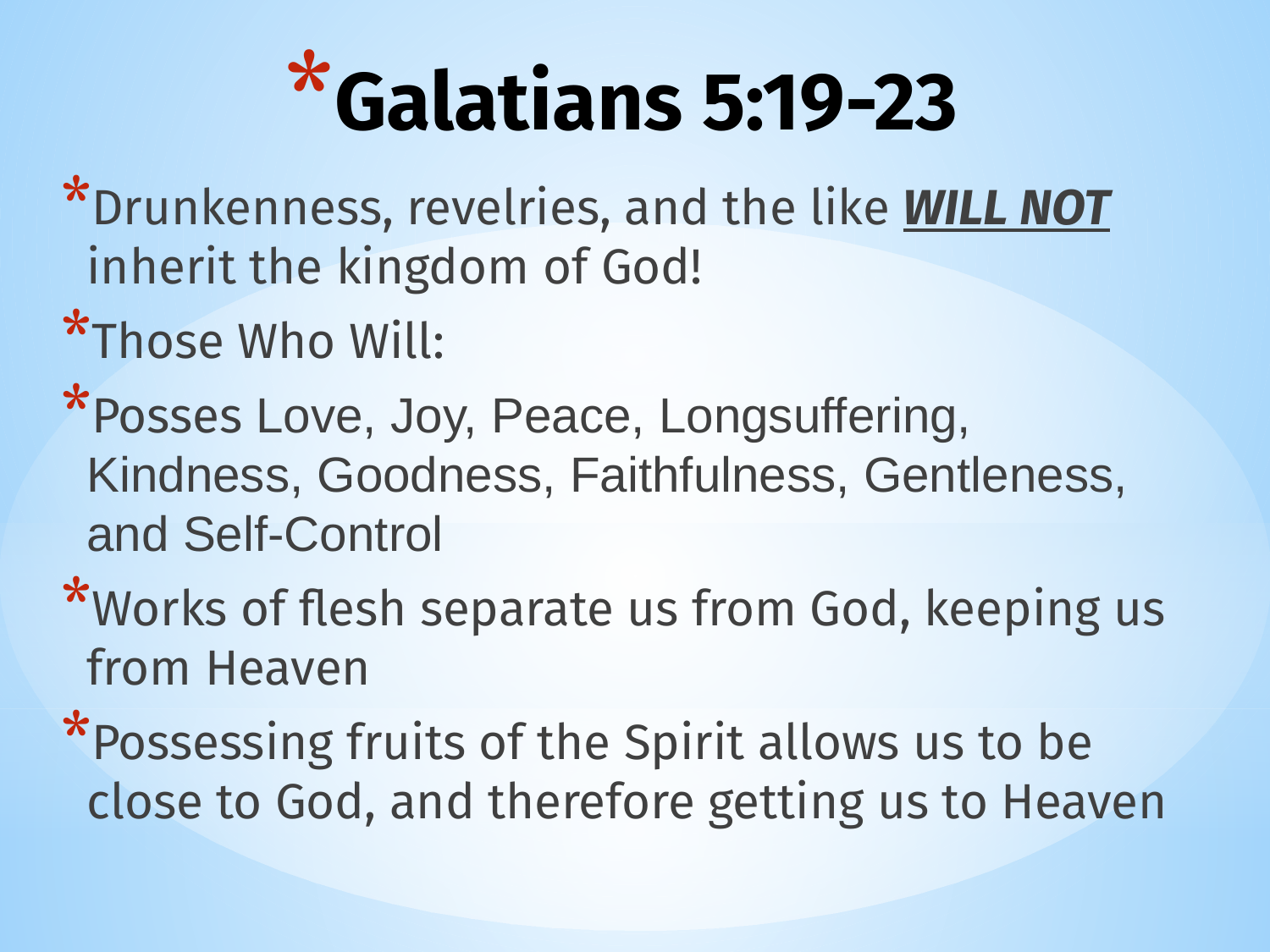

# Galatians 5:19-23
Drunkenness, revelries, and the like WILL NOT inherit the kingdom of God!
Those Who Will:
Posses Love, Joy, Peace, Longsuffering, Kindness, Goodness, Faithfulness, Gentleness, and Self-Control
Works of flesh separate us from God, keeping us from Heaven
Possessing fruits of the Spirit allows us to be close to God, and therefore getting us to Heaven